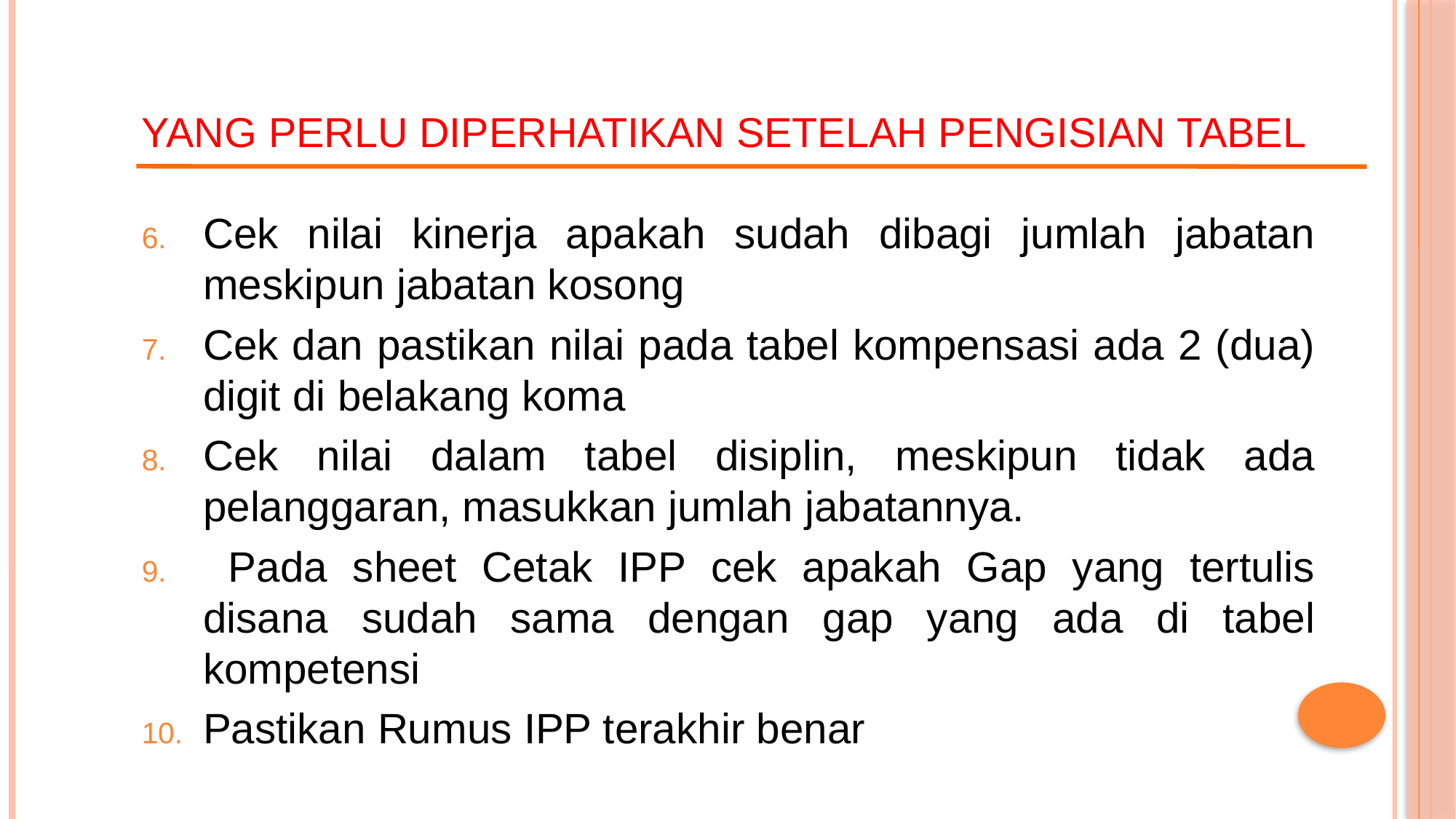

# Yang perlu diperhatikan setelah pengisian tabel
Cek nilai kinerja apakah sudah dibagi jumlah jabatan meskipun jabatan kosong
Cek dan pastikan nilai pada tabel kompensasi ada 2 (dua) digit di belakang koma
Cek nilai dalam tabel disiplin, meskipun tidak ada pelanggaran, masukkan jumlah jabatannya.
 Pada sheet Cetak IPP cek apakah Gap yang tertulis disana sudah sama dengan gap yang ada di tabel kompetensi
Pastikan Rumus IPP terakhir benar
ripur_2017